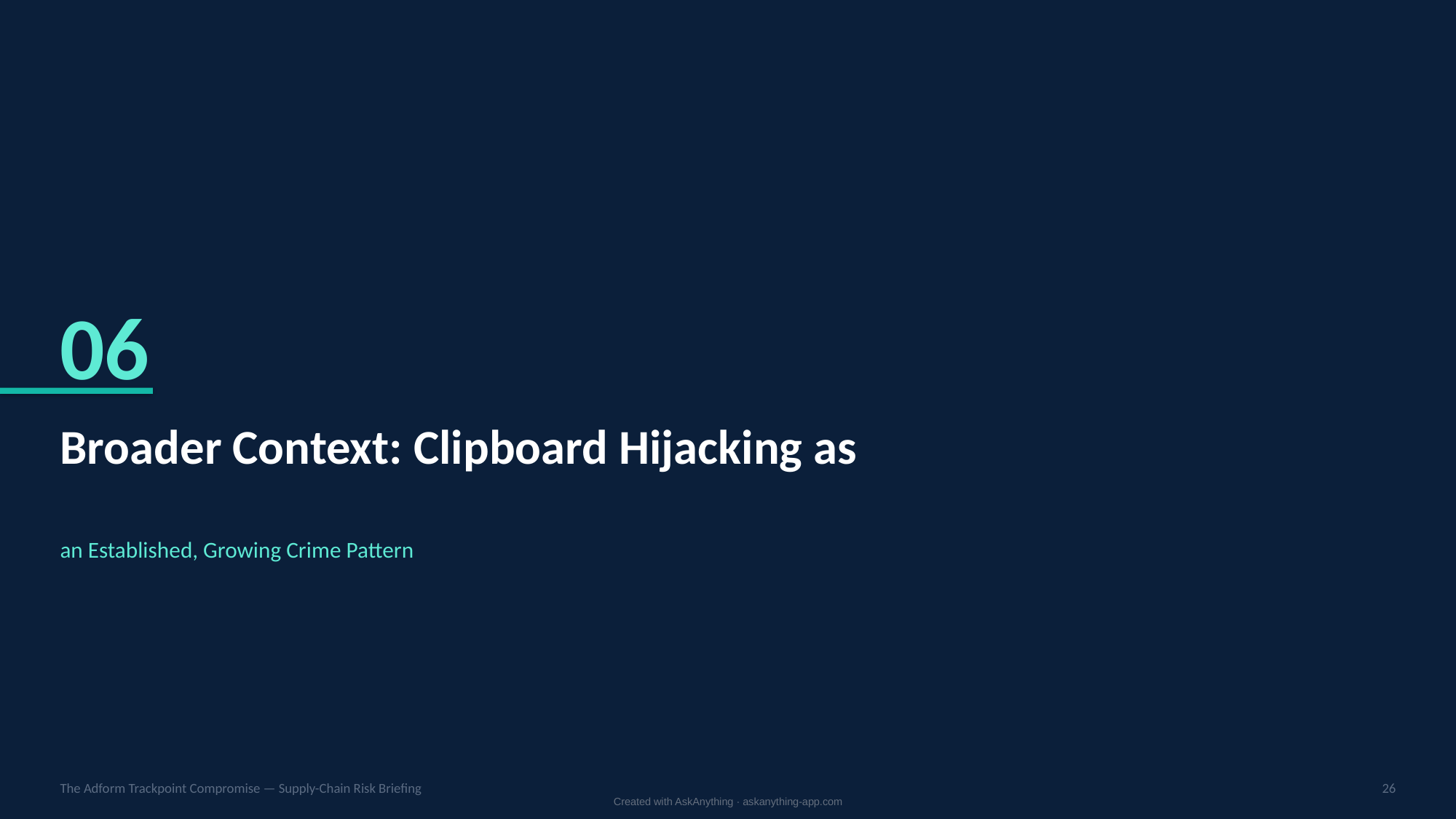

06

Broader Context: Clipboard Hijacking as
an Established, Growing Crime Pattern
The Adform Trackpoint Compromise — Supply-Chain Risk Briefing
26
Created with AskAnything · askanything-app.com